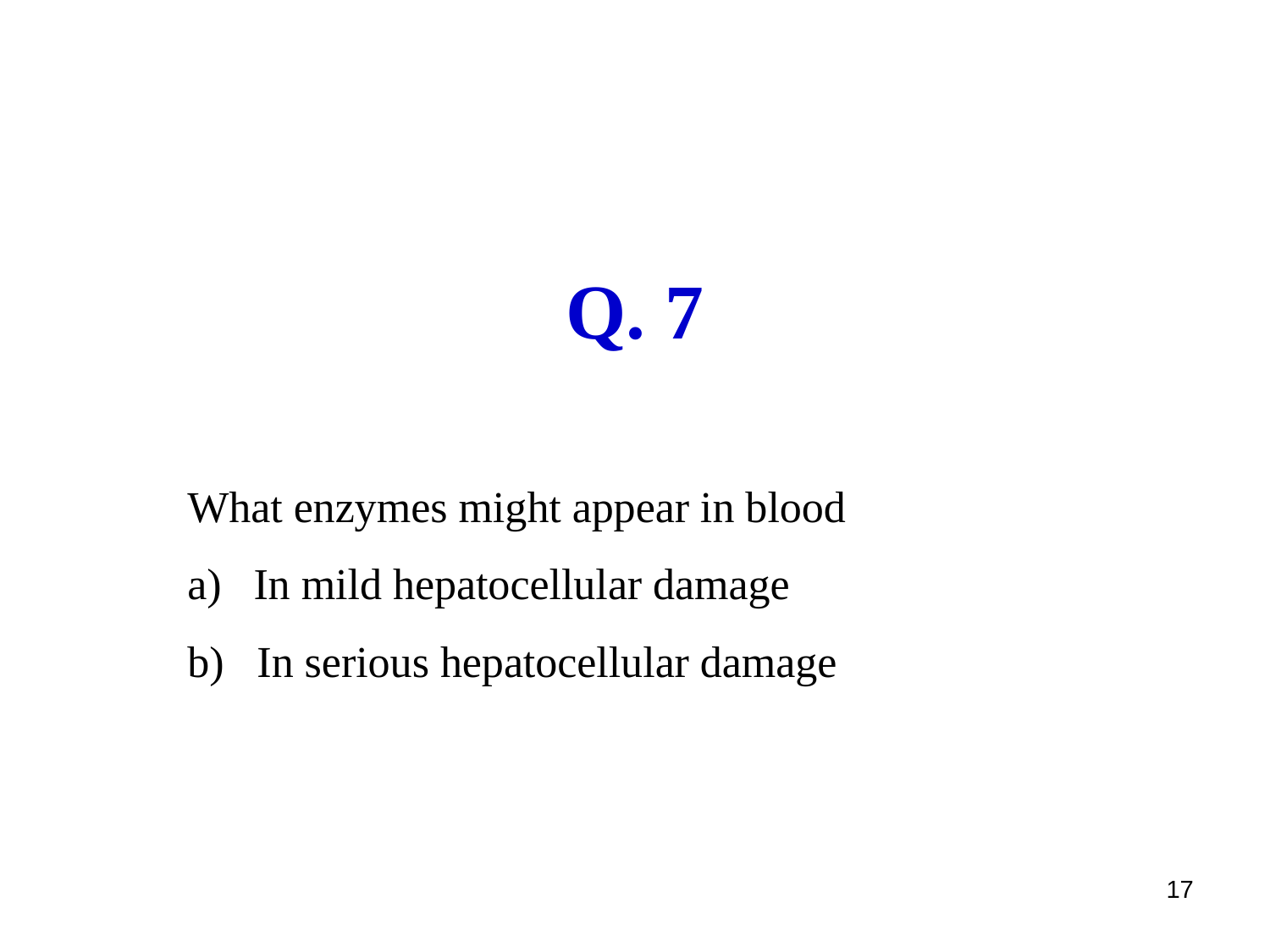

# Q. 7
What enzymes might appear in blood
In mild hepatocellular damage
b)   In serious hepatocellular damage
17